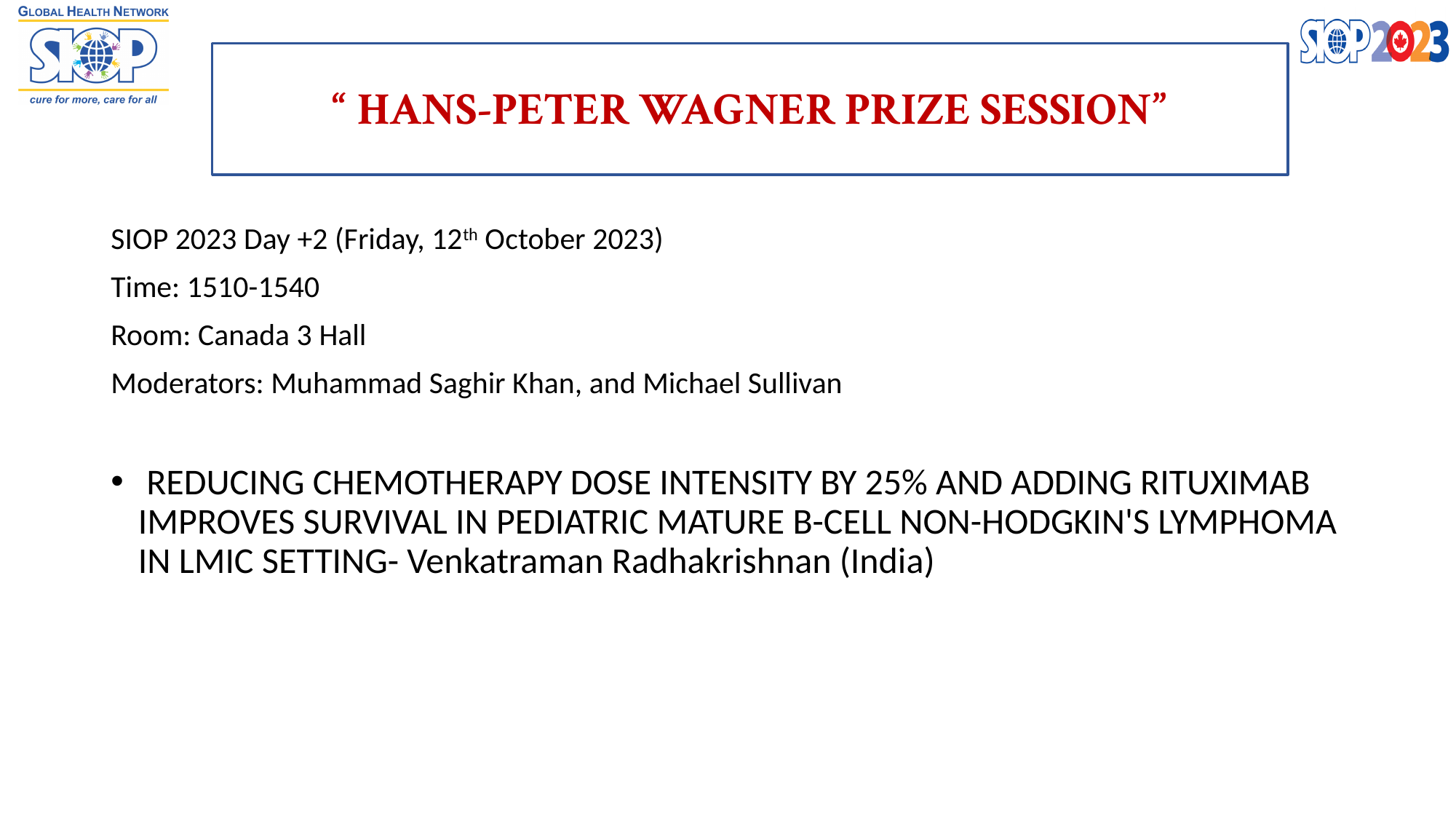

# “ HANS-PETER WAGNER PRIZE SESSION”
SIOP 2023 Day +2 (Friday, 12th October 2023)
Time: 1510-1540
Room: Canada 3 Hall
Moderators: Muhammad Saghir Khan, and Michael Sullivan

 REDUCING CHEMOTHERAPY DOSE INTENSITY BY 25% AND ADDING RITUXIMAB IMPROVES SURVIVAL IN PEDIATRIC MATURE B-CELL NON-HODGKIN'S LYMPHOMA IN LMIC SETTING- Venkatraman Radhakrishnan (India)